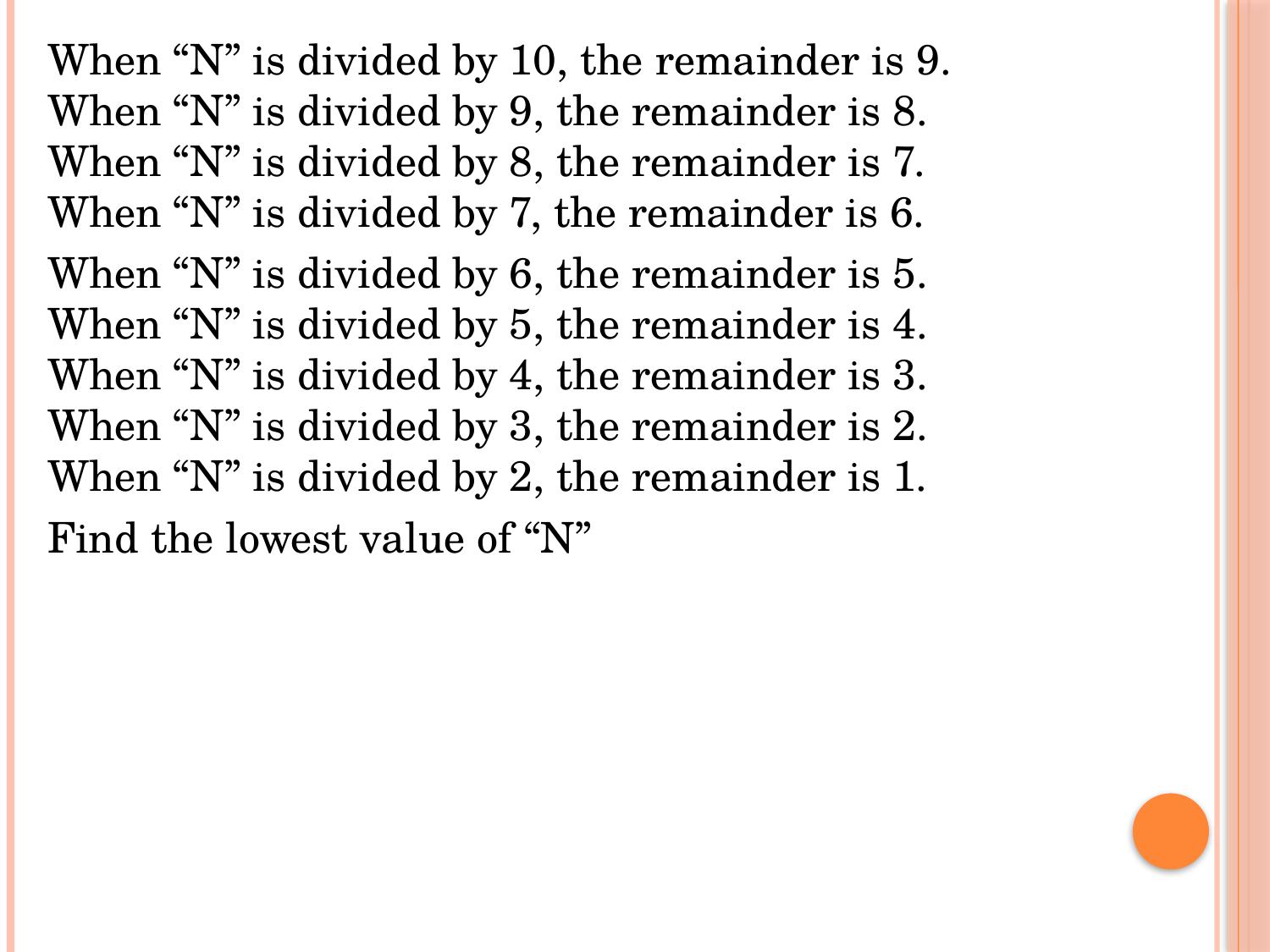

When “N” is divided by 10, the remainder is 9.  When “N” is divided by 9, the remainder is 8.
When “N” is divided by 8, the remainder is 7.
When “N” is divided by 7, the remainder is 6.
When “N” is divided by 6, the remainder is 5.
When “N” is divided by 5, the remainder is 4.
When “N” is divided by 4, the remainder is 3.
When “N” is divided by 3, the remainder is 2.
When “N” is divided by 2, the remainder is 1.
Find the lowest value of “N”